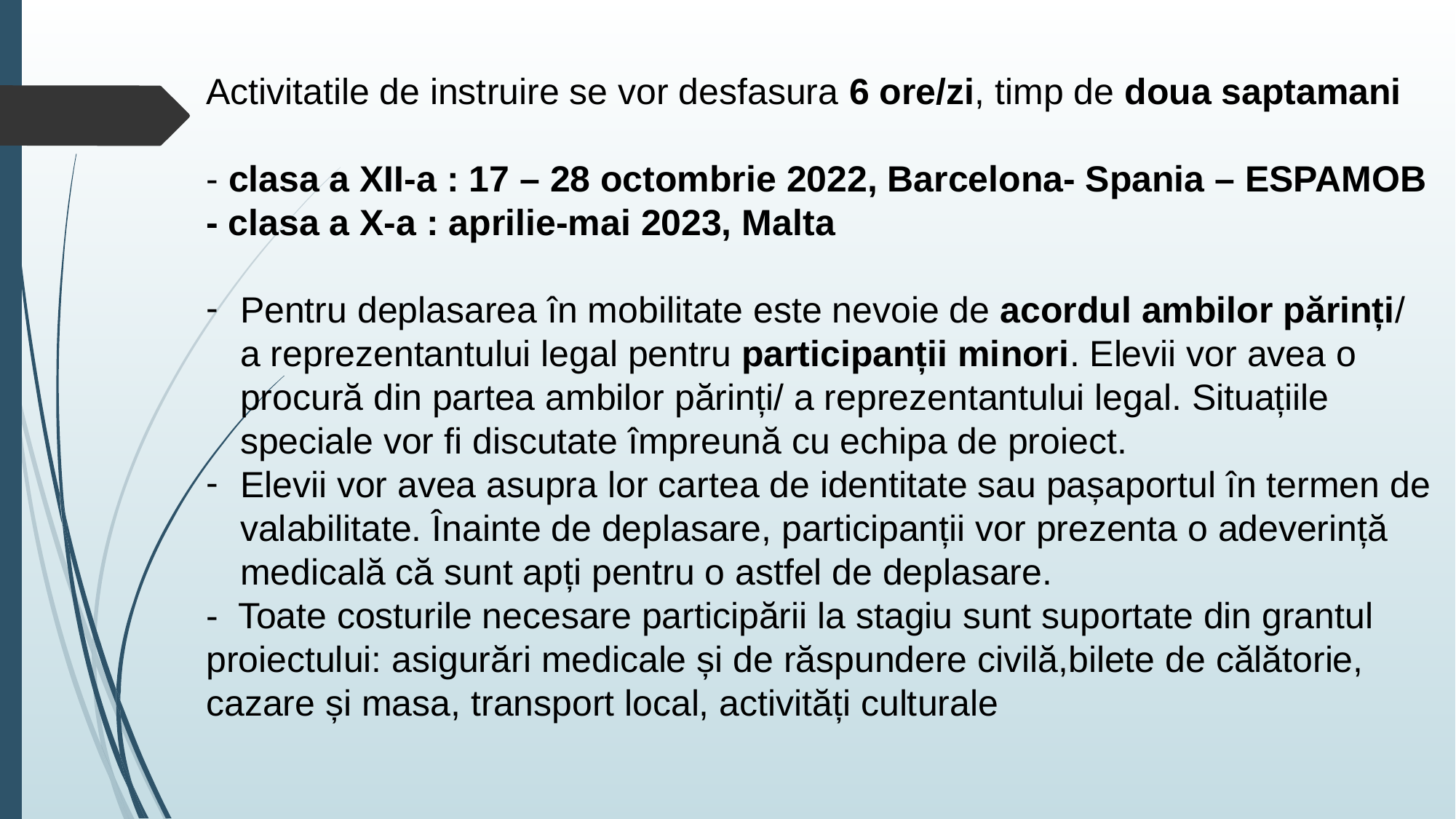

Activitatile de instruire se vor desfasura 6 ore/zi, timp de doua saptamani

- clasa a XII-a : 17 – 28 octombrie 2022, Barcelona- Spania – ESPAMOB
- clasa a X-a : aprilie-mai 2023, Malta

Pentru deplasarea în mobilitate este nevoie de acordul ambilor părinți/ a reprezentantului legal pentru participanții minori. Elevii vor avea o procură din partea ambilor părinți/ a reprezentantului legal. Situațiile speciale vor fi discutate împreună cu echipa de proiect.
Elevii vor avea asupra lor cartea de identitate sau pașaportul în termen de valabilitate. Înainte de deplasare, participanții vor prezenta o adeverință medicală că sunt apți pentru o astfel de deplasare.
-  Toate costurile necesare participării la stagiu sunt suportate din grantul proiectului: asigurări medicale și de răspundere civilă,bilete de călătorie, cazare și masa, transport local, activități culturale